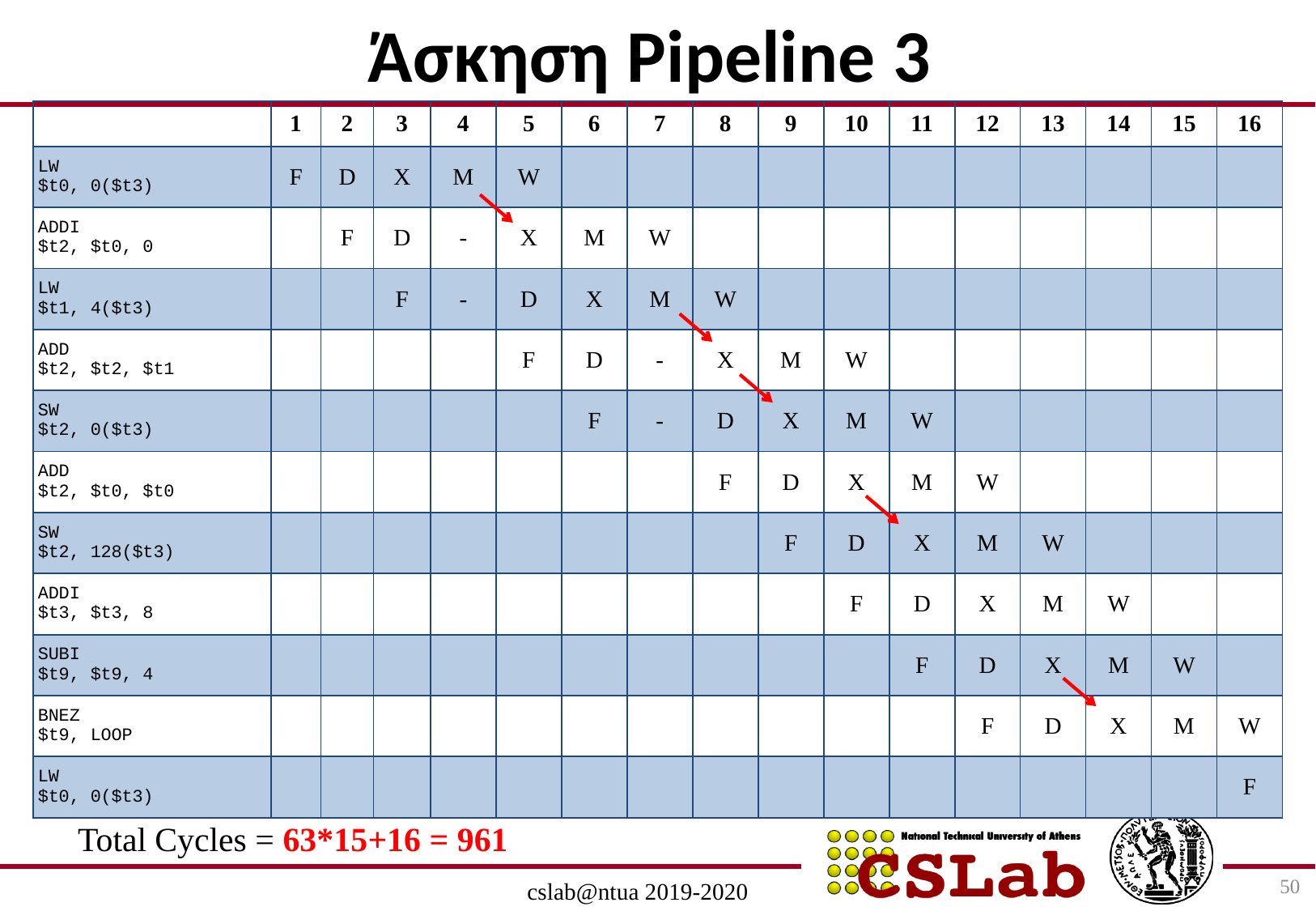

Άσκηση Pipeline 3
|  | 1 | 2 | 3 | 4 | 5 | 6 | 7 | 8 | 9 | 10 | 11 | 12 | 13 | 14 | 15 | 16 |
| --- | --- | --- | --- | --- | --- | --- | --- | --- | --- | --- | --- | --- | --- | --- | --- | --- |
| LW $t0, 0($t3) | F | D | X | M | W |  |  |  |  |  |  |  |  |  |  |  |
| ADDI $t2, $t0, 0 |  | F | D | - | X | M | W |  |  |  |  |  |  |  |  |  |
| LW $t1, 4($t3) |  |  | F | - | D | X | M | W |  |  |  |  |  |  |  |  |
| ADD $t2, $t2, $t1 |  |  |  |  | F | D | - | X | M | W |  |  |  |  |  |  |
| SW $t2, 0($t3) |  |  |  |  |  | F | - | D | X | M | W |  |  |  |  |  |
| ADD $t2, $t0, $t0 |  |  |  |  |  |  |  | F | D | X | M | W |  |  |  |  |
| SW $t2, 128($t3) |  |  |  |  |  |  |  |  | F | D | X | M | W |  |  |  |
| ADDI $t3, $t3, 8 |  |  |  |  |  |  |  |  |  | F | D | X | M | W |  |  |
| SUBI $t9, $t9, 4 |  |  |  |  |  |  |  |  |  |  | F | D | X | M | W |  |
| BNEZ $t9, LOOP |  |  |  |  |  |  |  |  |  |  |  | F | D | X | M | W |
| LW $t0, 0($t3) |  |  |  |  |  |  |  |  |  |  |  |  |  |  |  | F |
Total Cycles = 63*15+16 = 961
50